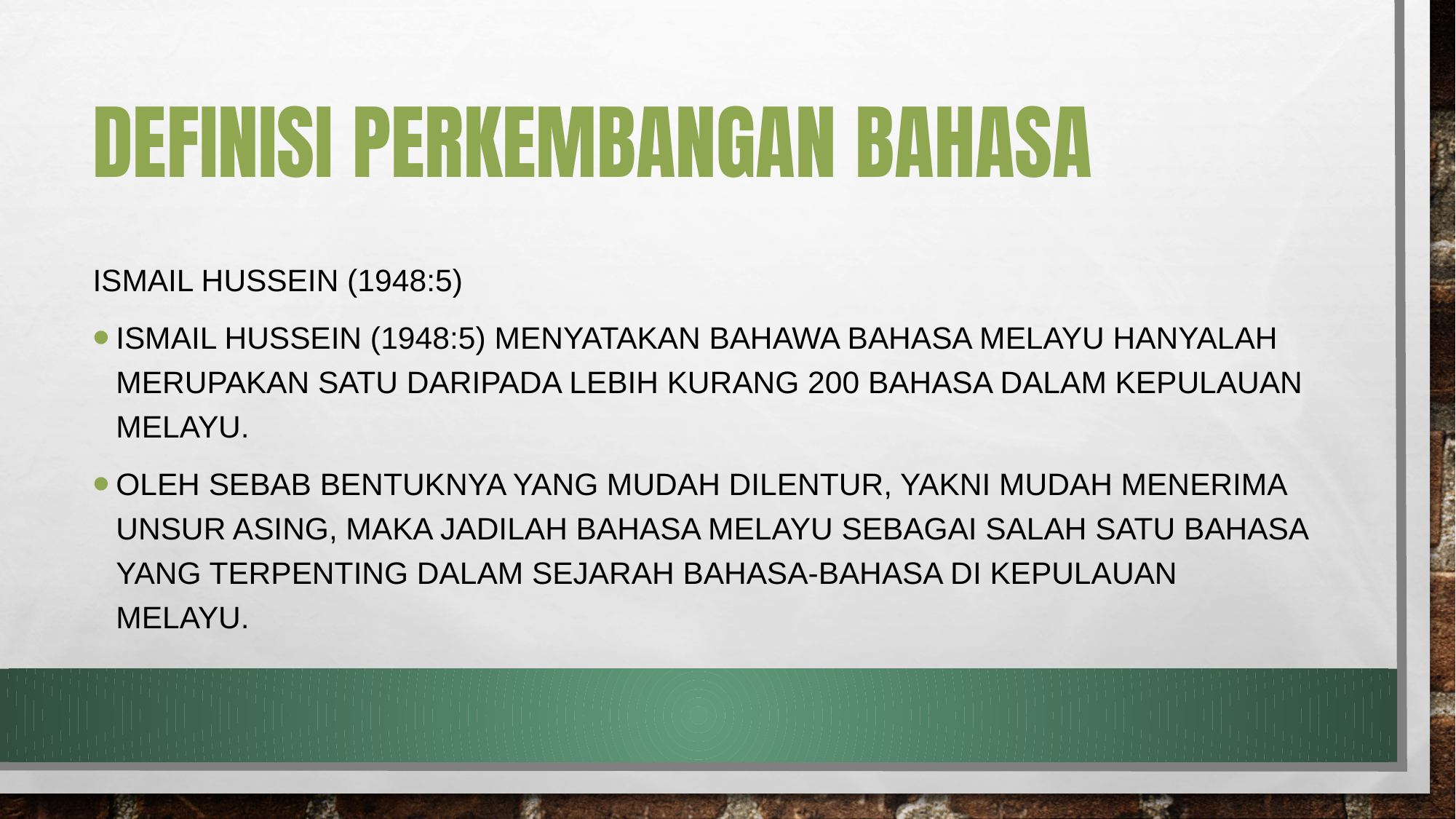

# Definisi perkembangan bahasa
Ismail Hussein (1948:5)
Ismail Hussein (1948:5) menyatakan bahawa bahasa Melayu hanyalah merupakan satu daripada lebih kurang 200 bahasa dalam kepulauan Melayu.
Oleh sebab bentuknya yang mudah dilentur, yakni mudah menerima unsur asing, maka jadilah bahasa Melayu sebagai salah satu bahasa yang terpenting dalam sejarah bahasa-bahasa di kepulauan Melayu.